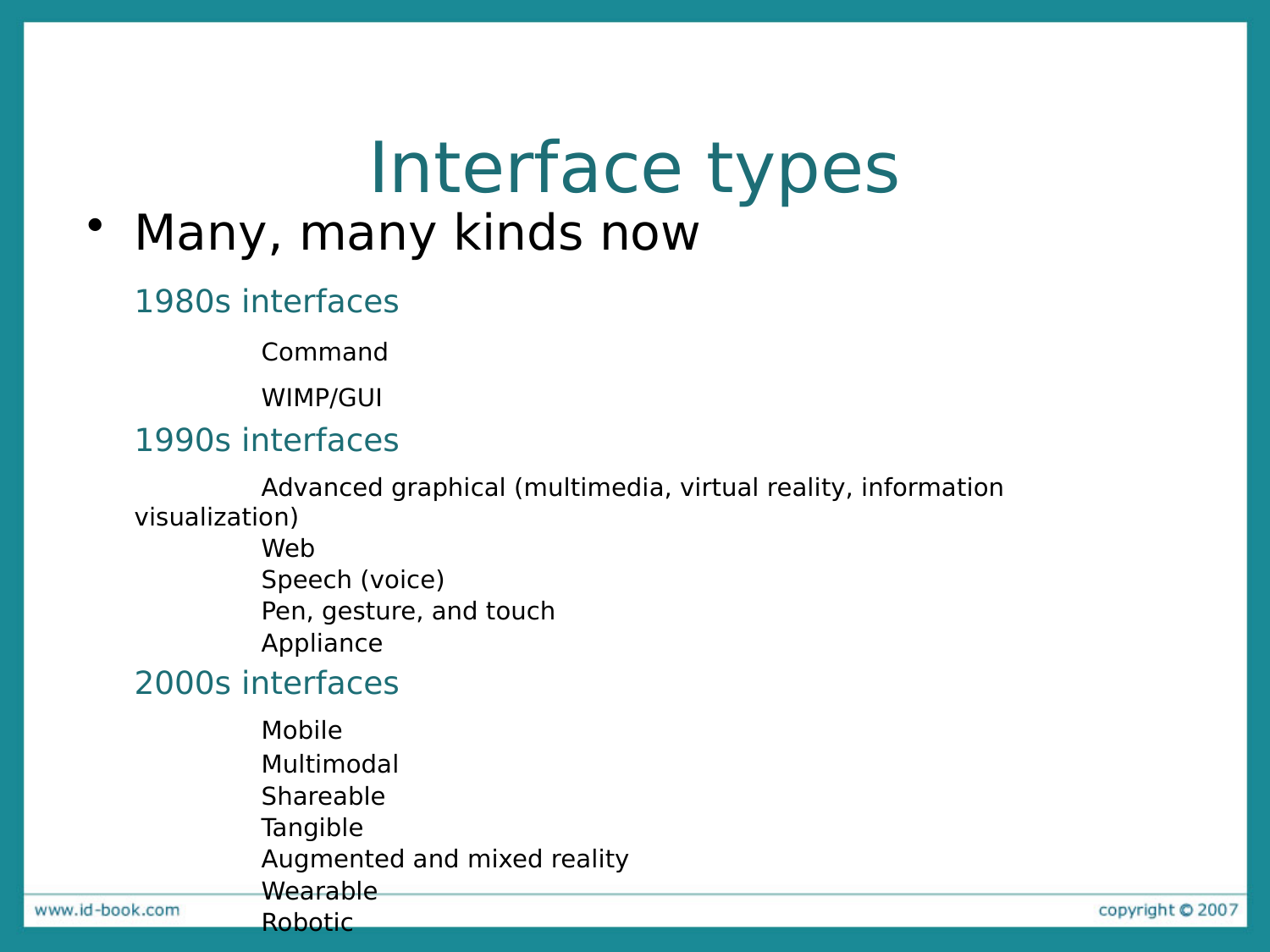

# Interface types
Many, many kinds now
	1980s interfaces
		Command
		WIMP/GUI
	1990s interfaces
		Advanced graphical (multimedia, virtual reality, information visualization)
		Web
		Speech (voice)
		Pen, gesture, and touch
		Appliance
	2000s interfaces
		Mobile
		Multimodal
		Shareable
		Tangible
		Augmented and mixed reality
		Wearable
		Robotic